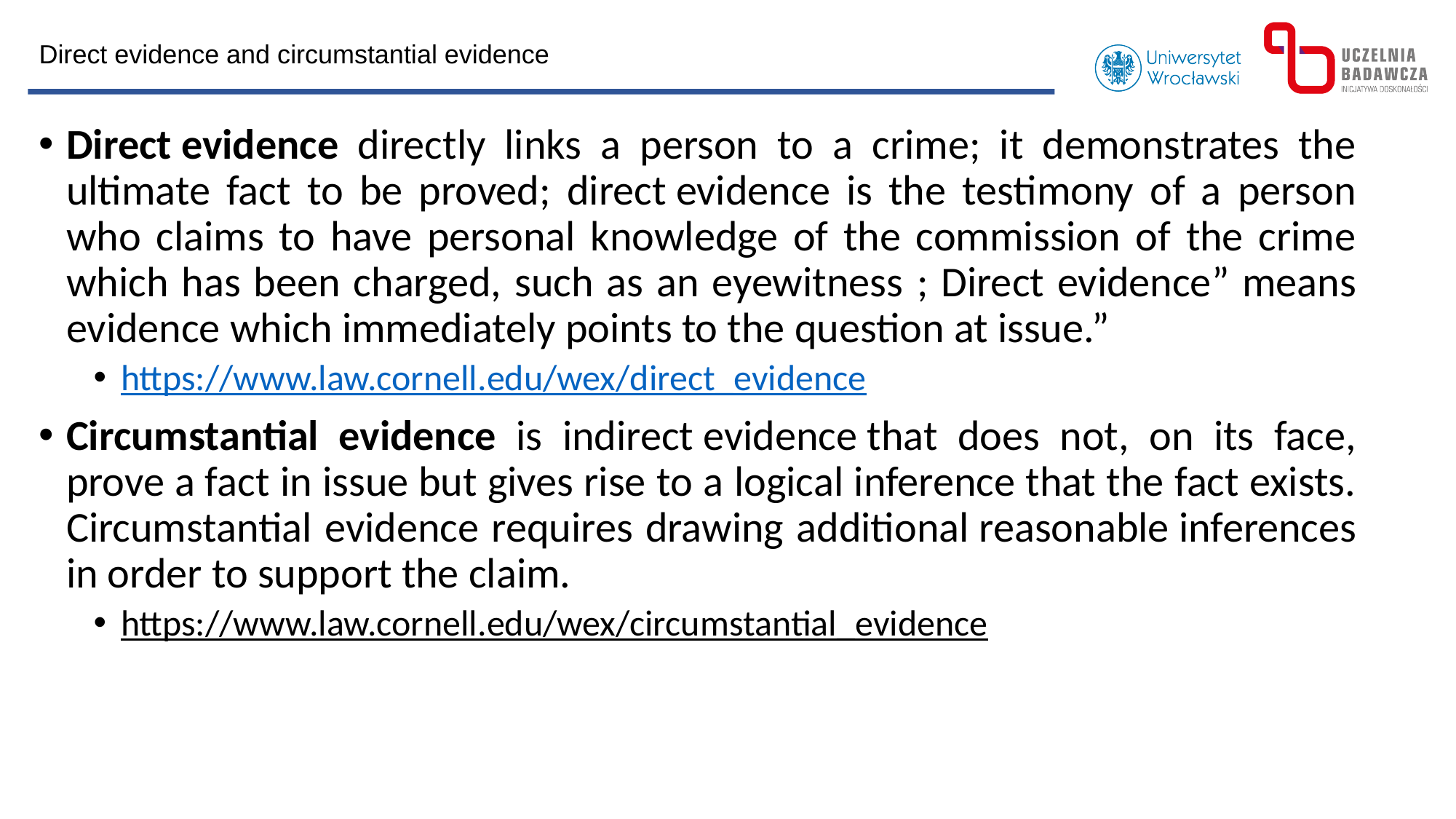

Direct evidence and circumstantial evidence
Direct evidence directly links a person to a crime; it demonstrates the ultimate fact to be proved; direct evidence is the testimony of a person who claims to have personal knowledge of the commission of the crime which has been charged, such as an eyewitness ; Direct evidence” means evidence which immediately points to the question at issue.”
https://www.law.cornell.edu/wex/direct_evidence
Circumstantial evidence is indirect evidence that does not, on its face, prove a fact in issue but gives rise to a logical inference that the fact exists. Circumstantial evidence requires drawing additional reasonable inferences in order to support the claim.
https://www.law.cornell.edu/wex/circumstantial_evidence